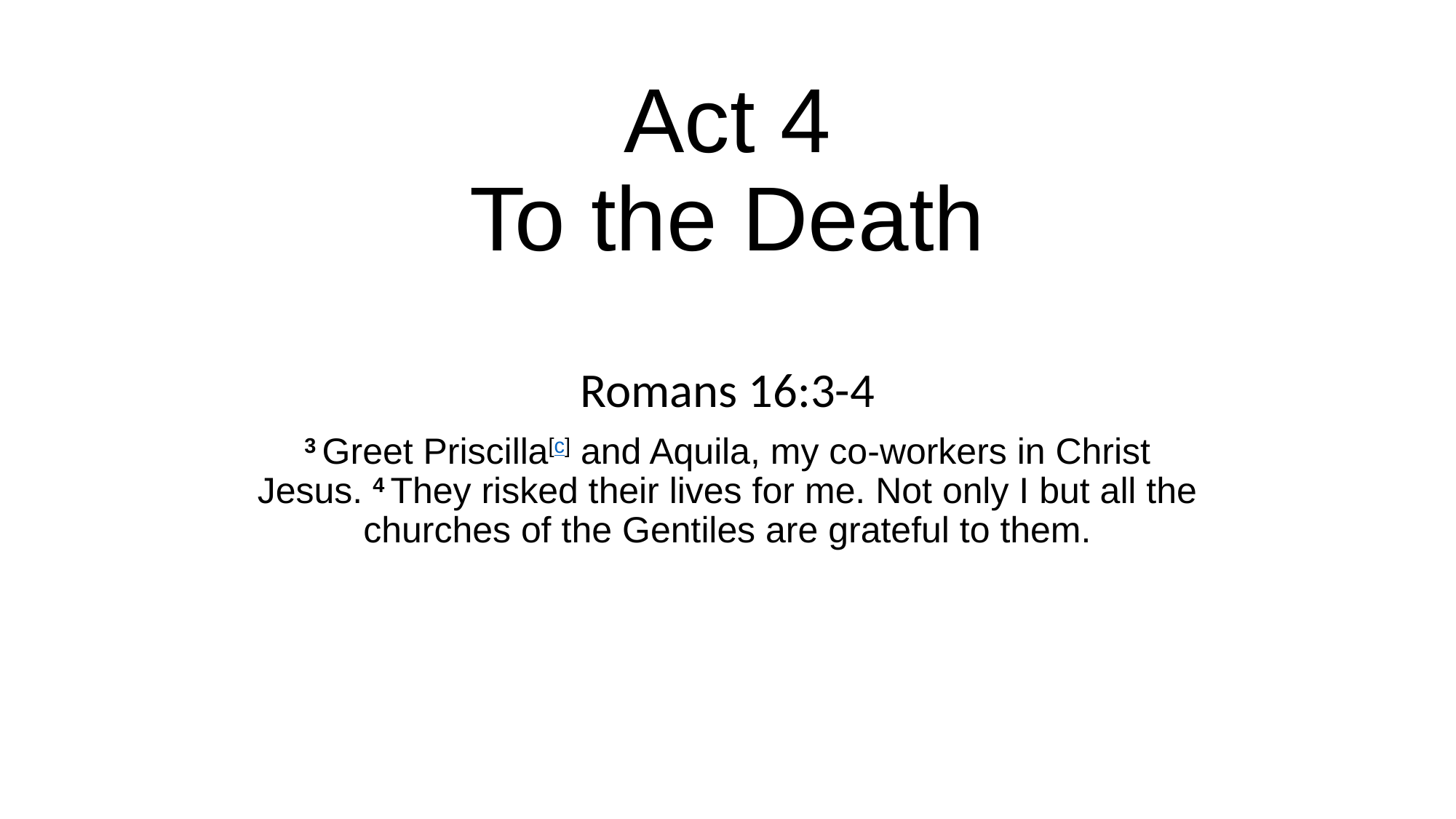

# Act 4 To the Death

Romans 16:3-4
3 Greet Priscilla[c] and Aquila, my co-workers in Christ Jesus. 4 They risked their lives for me. Not only I but all the churches of the Gentiles are grateful to them.